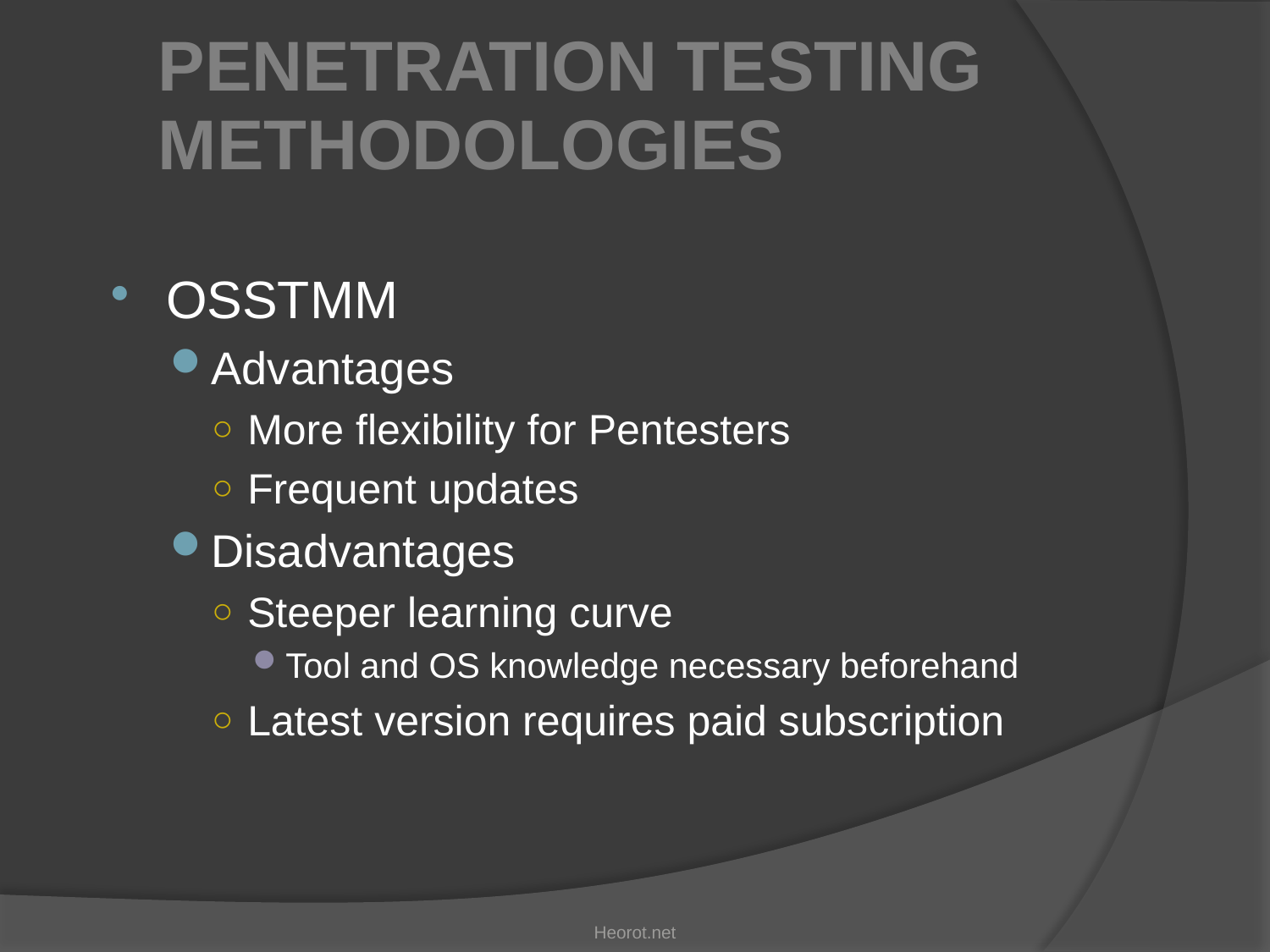

# Penetration Testing Methodologies
OSSTMM
Advantages
More flexibility for Pentesters
Frequent updates
Disadvantages
Steeper learning curve
Tool and OS knowledge necessary beforehand
Latest version requires paid subscription

Heorot.net